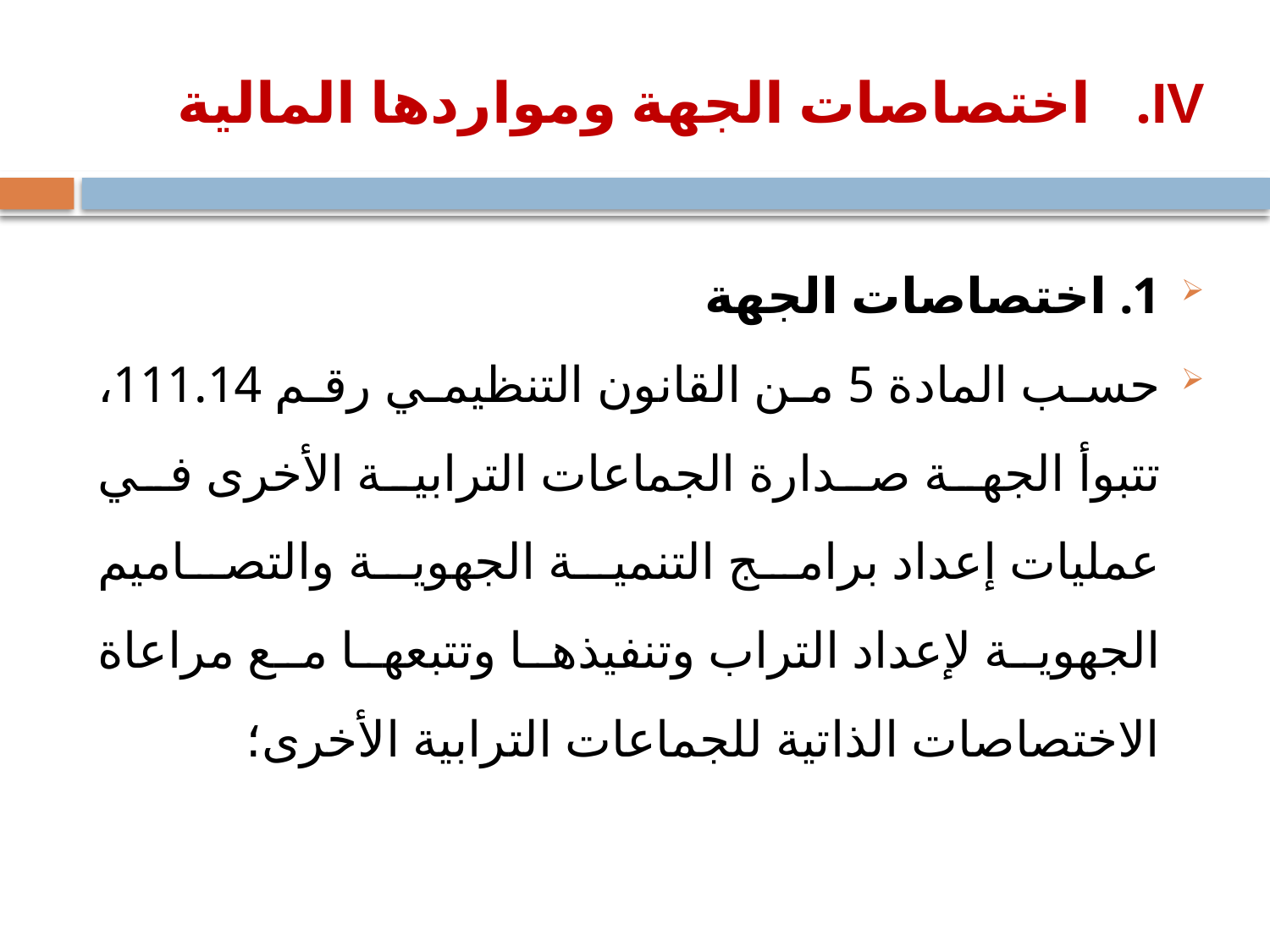

# IV.   اختصاصات الجهة ومواردها المالية
1. اختصاصات الجهة
حسب المادة 5 من القانون التنظيمي رقم 111.14، تتبوأ الجهة صدارة الجماعات الترابية الأخرى في عمليات إعداد برامج التنمية الجهوية والتصاميم الجهوية لإعداد التراب وتنفيذها وتتبعها مع مراعاة الاختصاصات الذاتية للجماعات الترابية الأخرى؛